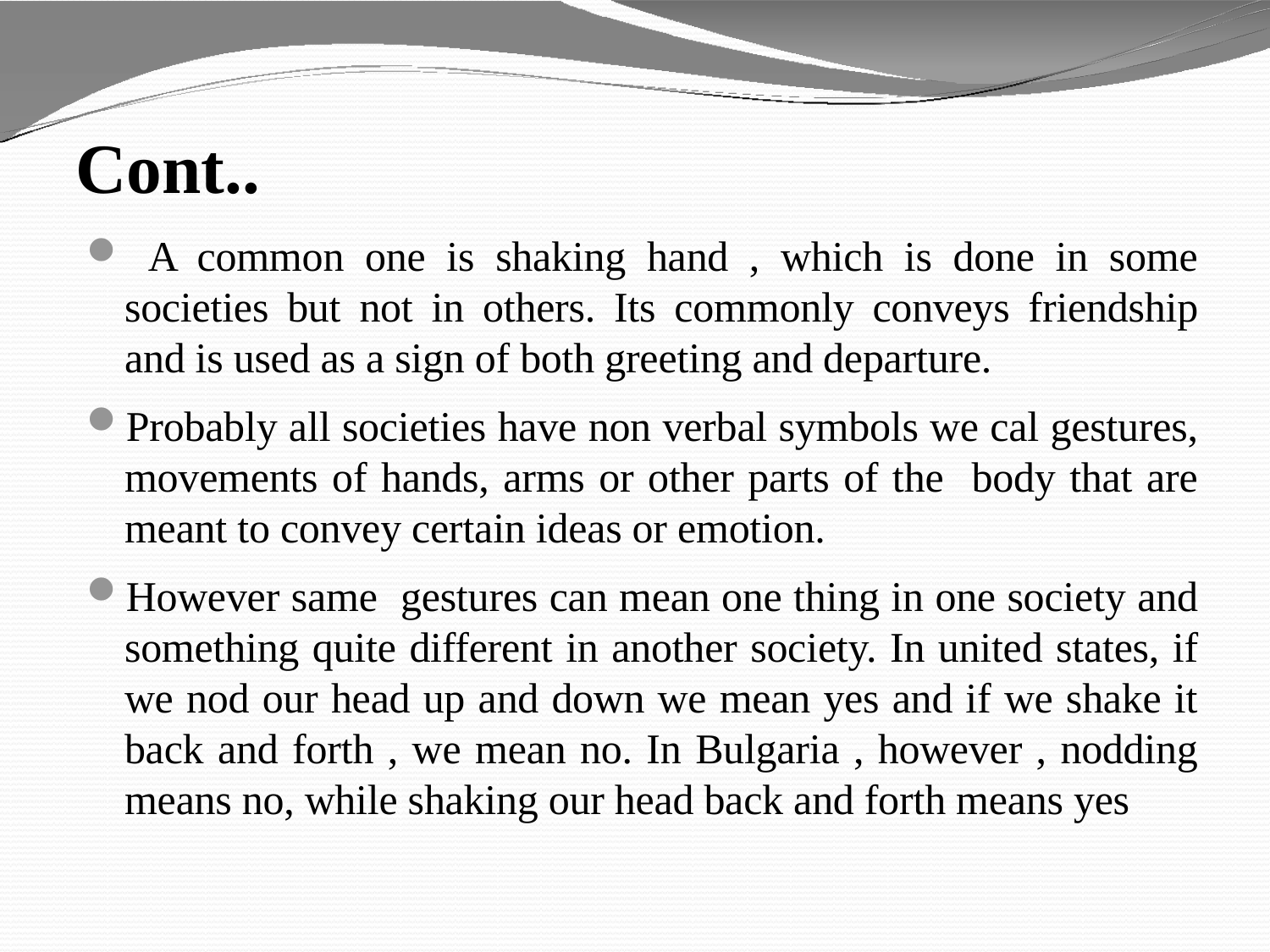

Cont..
 A common one is shaking hand , which is done in some societies but not in others. Its commonly conveys friendship and is used as a sign of both greeting and departure.
Probably all societies have non verbal symbols we cal gestures, movements of hands, arms or other parts of the  body that are meant to convey certain ideas or emotion.
However same  gestures can mean one thing in one society and something quite different in another society. In united states, if we nod our head up and down we mean yes and if we shake it back and forth , we mean no. In Bulgaria , however , nodding means no, while shaking our head back and forth means yes